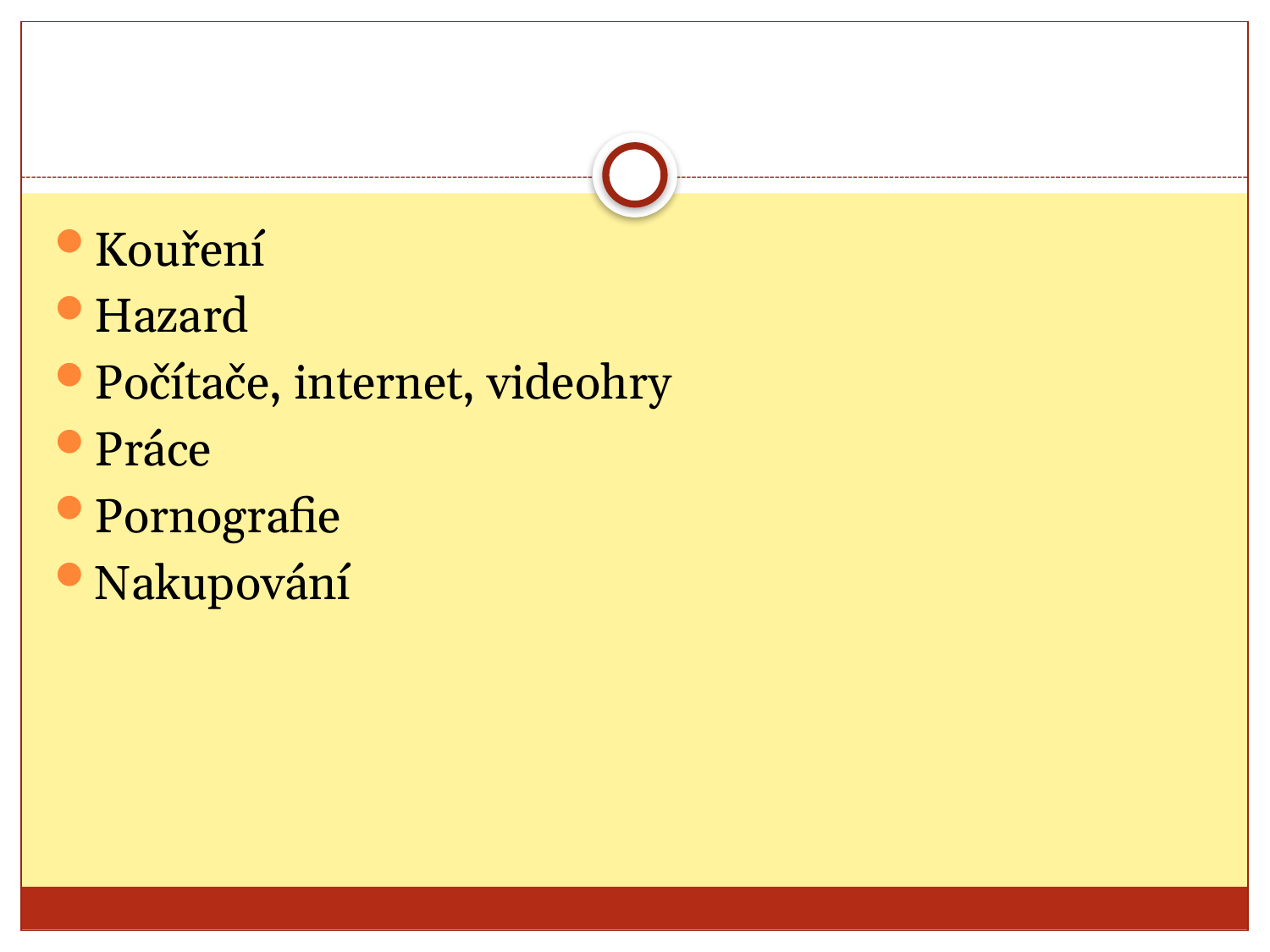

#
Kouření
Hazard
Počítače, internet, videohry
Práce
Pornografie
Nakupování